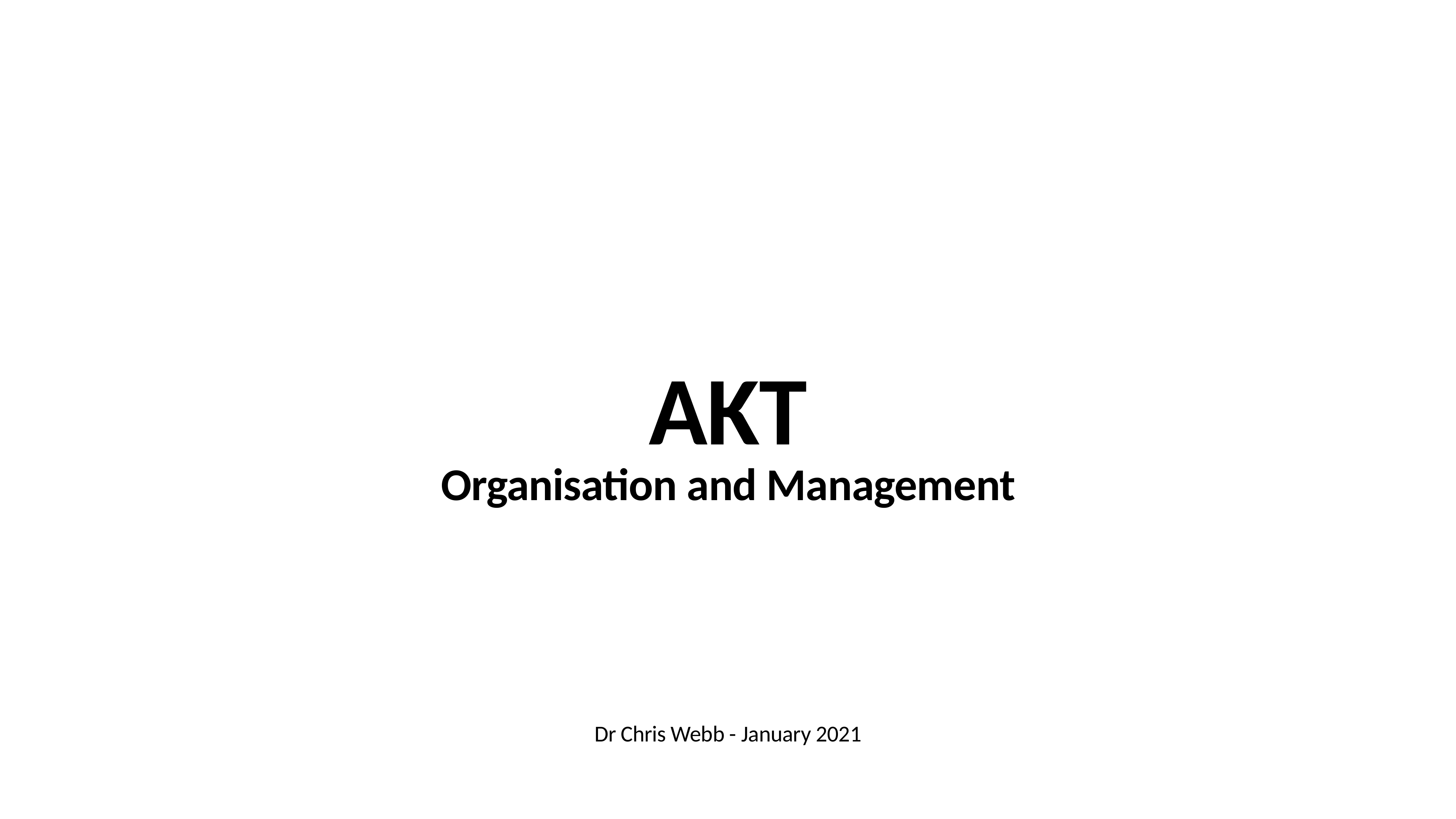

# AKT
Organisation and Management
Dr Chris Webb - January 2021